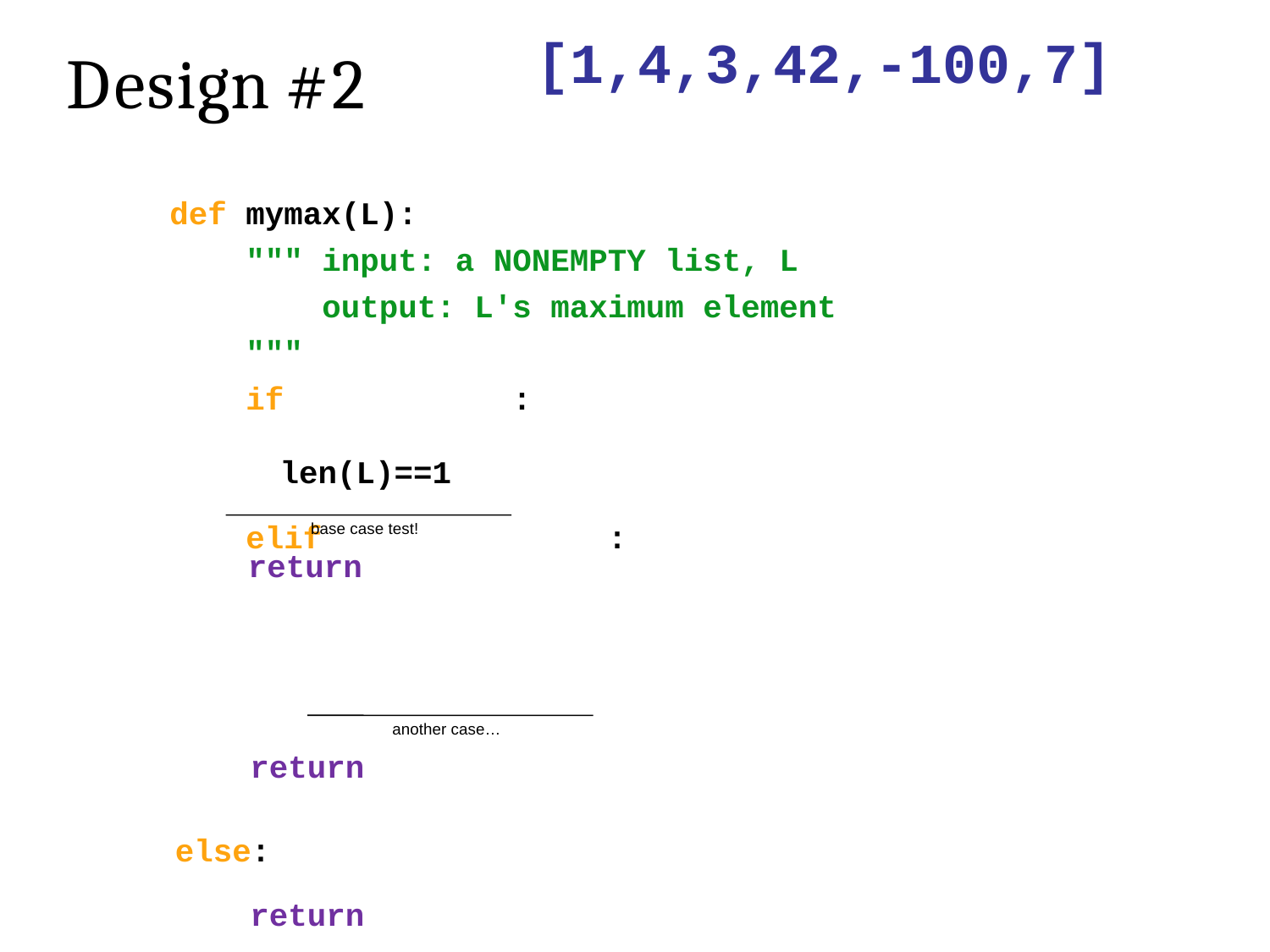

[1,4,3,42,-100,7]
Design #2
def mymax(L):
    """ input: a NONEMPTY list, L
        output: L's maximum element
    """
    if            :

    elif               :

len(L)==1
base case test!

return
another case…

return
else:
return